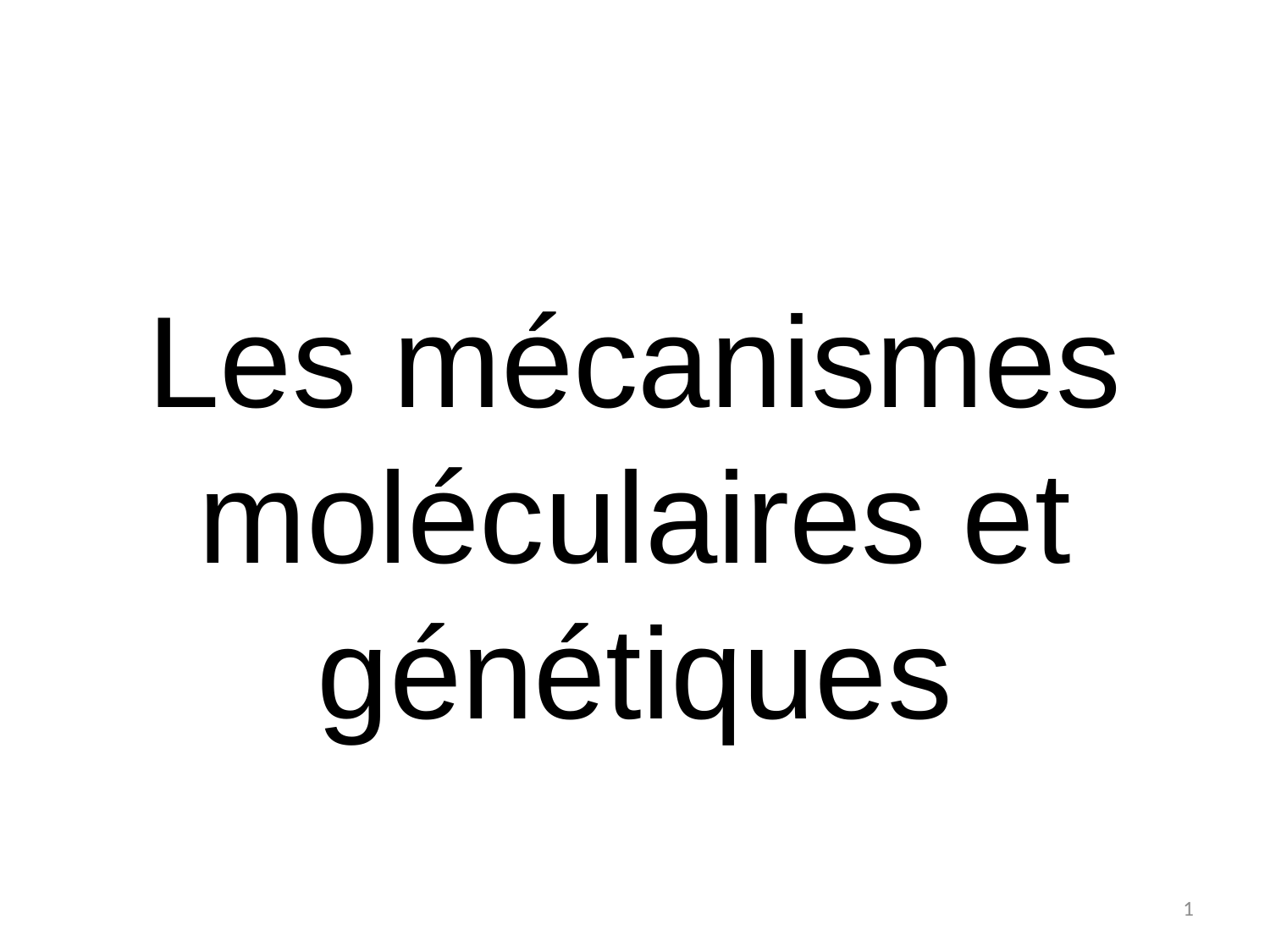

# Les mécanismes moléculaires et génétiques
1